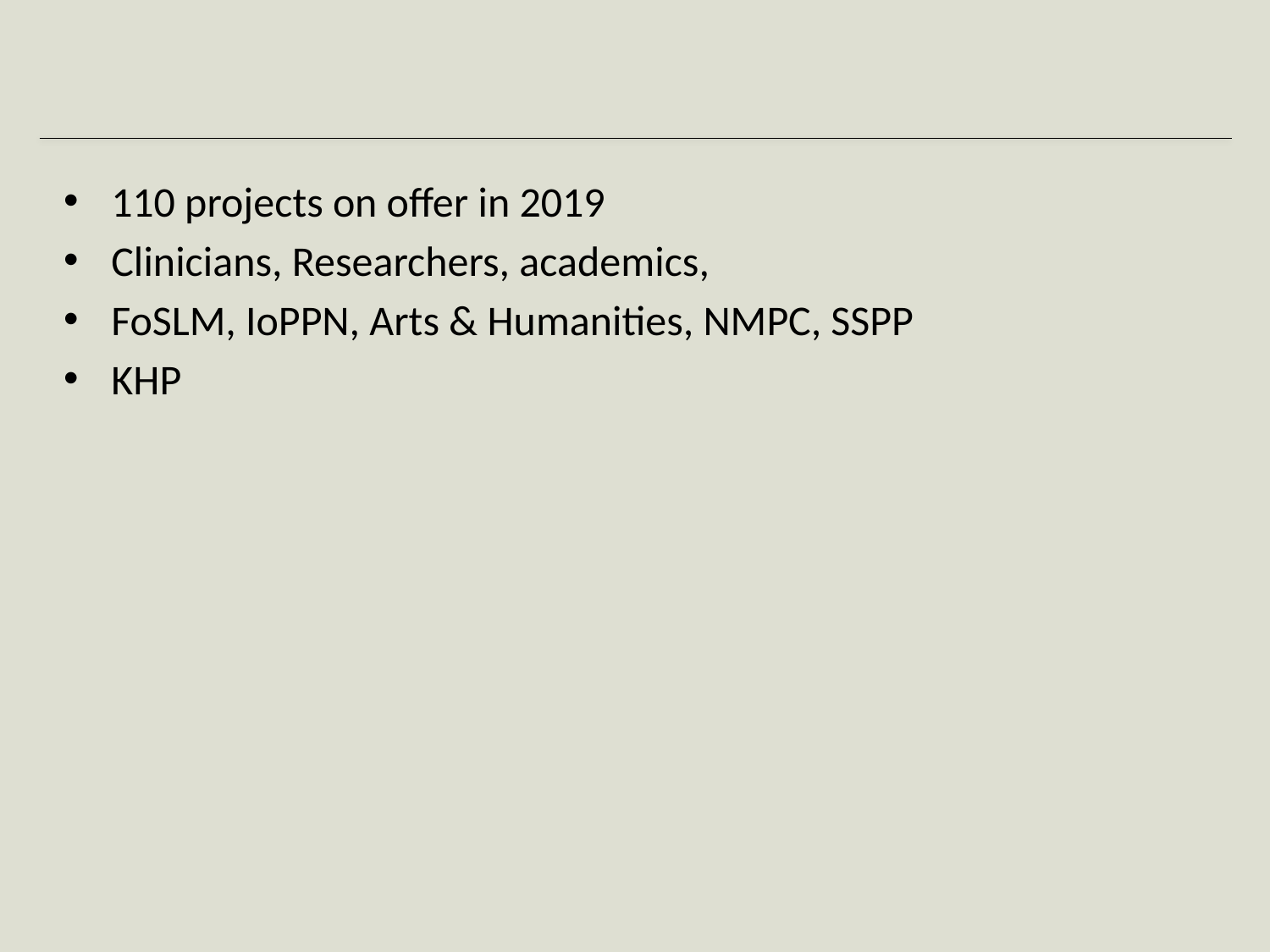

#
110 projects on offer in 2019
Clinicians, Researchers, academics,
FoSLM, IoPPN, Arts & Humanities, NMPC, SSPP
KHP